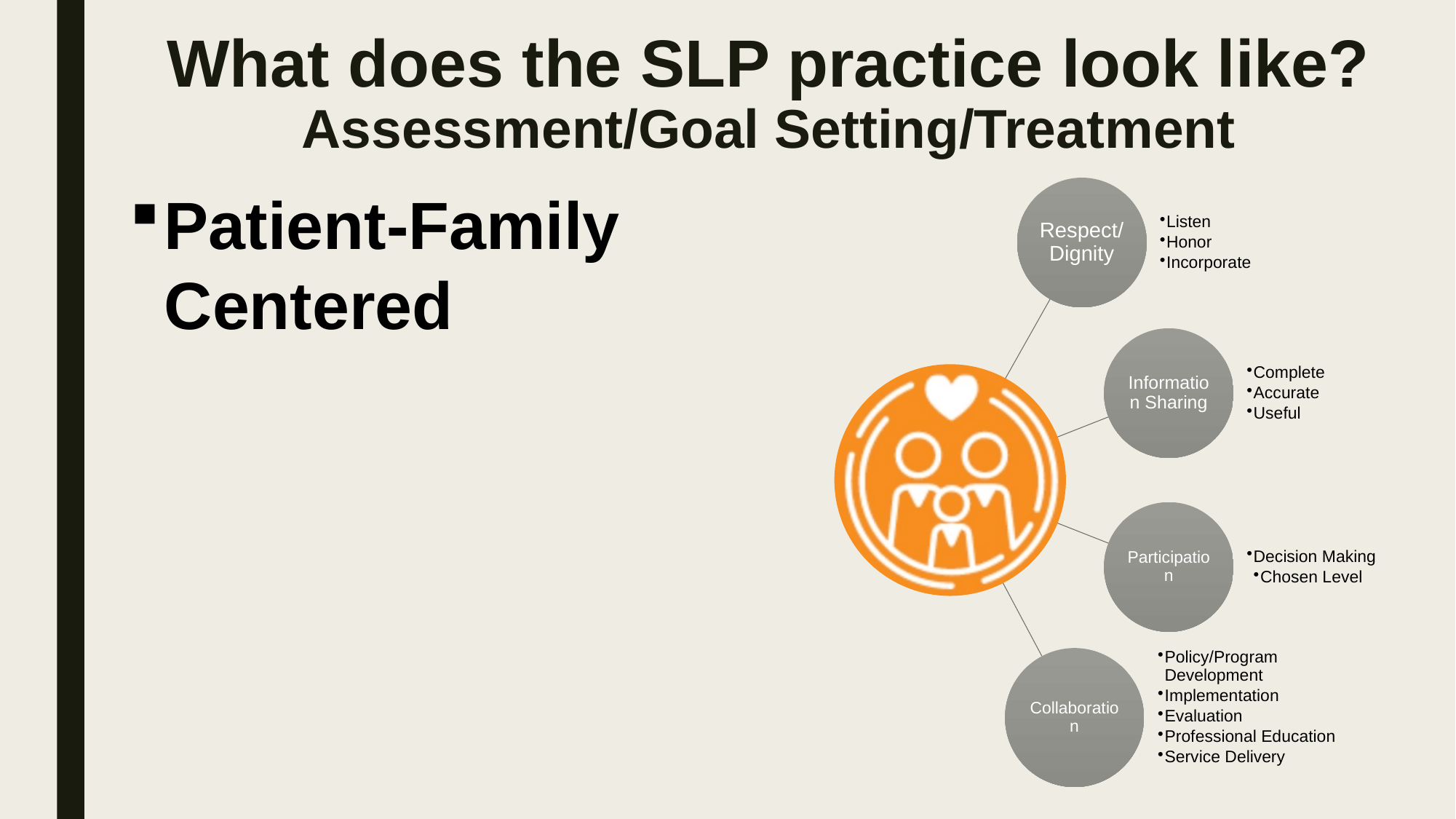

# What does the SLP practice look like? Assessment/Goal Setting/Treatment
Patient-Family Centered
Respect/Dignity
Listen
Honor
Incorporate
Information Sharing
Complete
Accurate
Useful
Participation
Decision Making
Chosen Level
Collaboration
Policy/Program Development
Implementation
Evaluation
Professional Education
Service Delivery